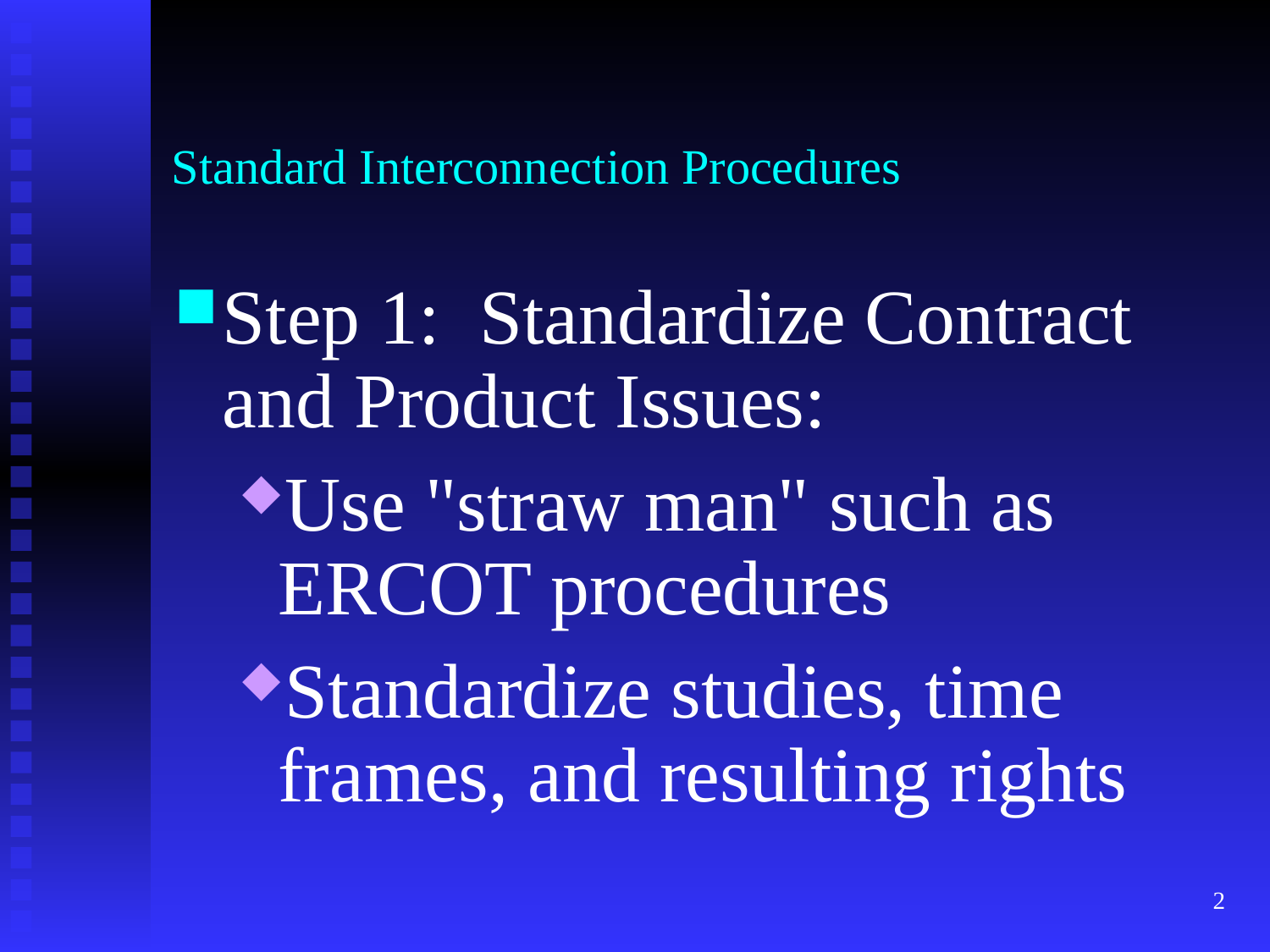

# Standard Interconnection Procedures
Step 1:  Standardize Contract and Product Issues:
Use "straw man" such as ERCOT procedures
Standardize studies, time frames, and resulting rights
2